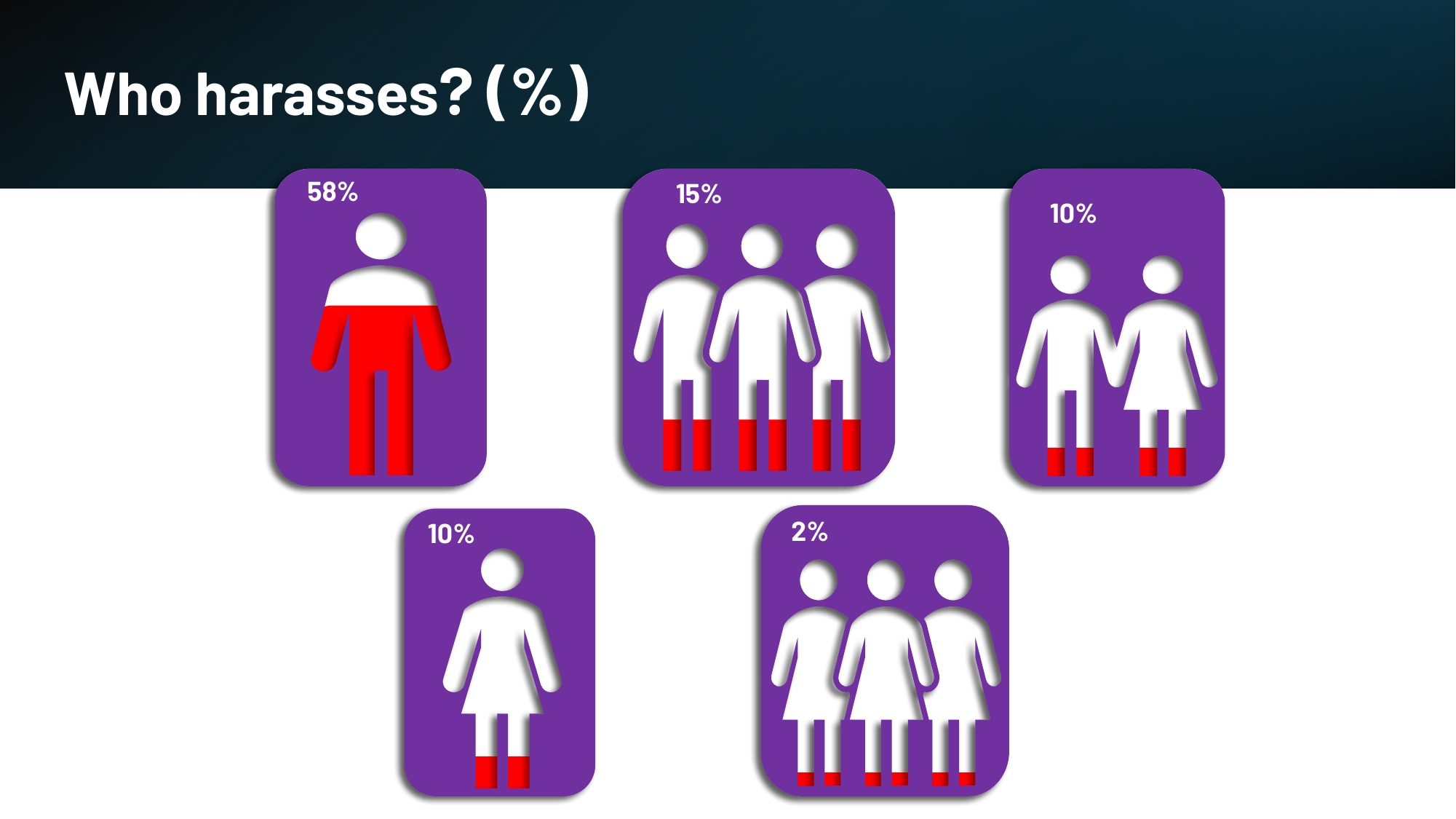

# Who harasses? (%)

58%

15%
10%

2%
10%